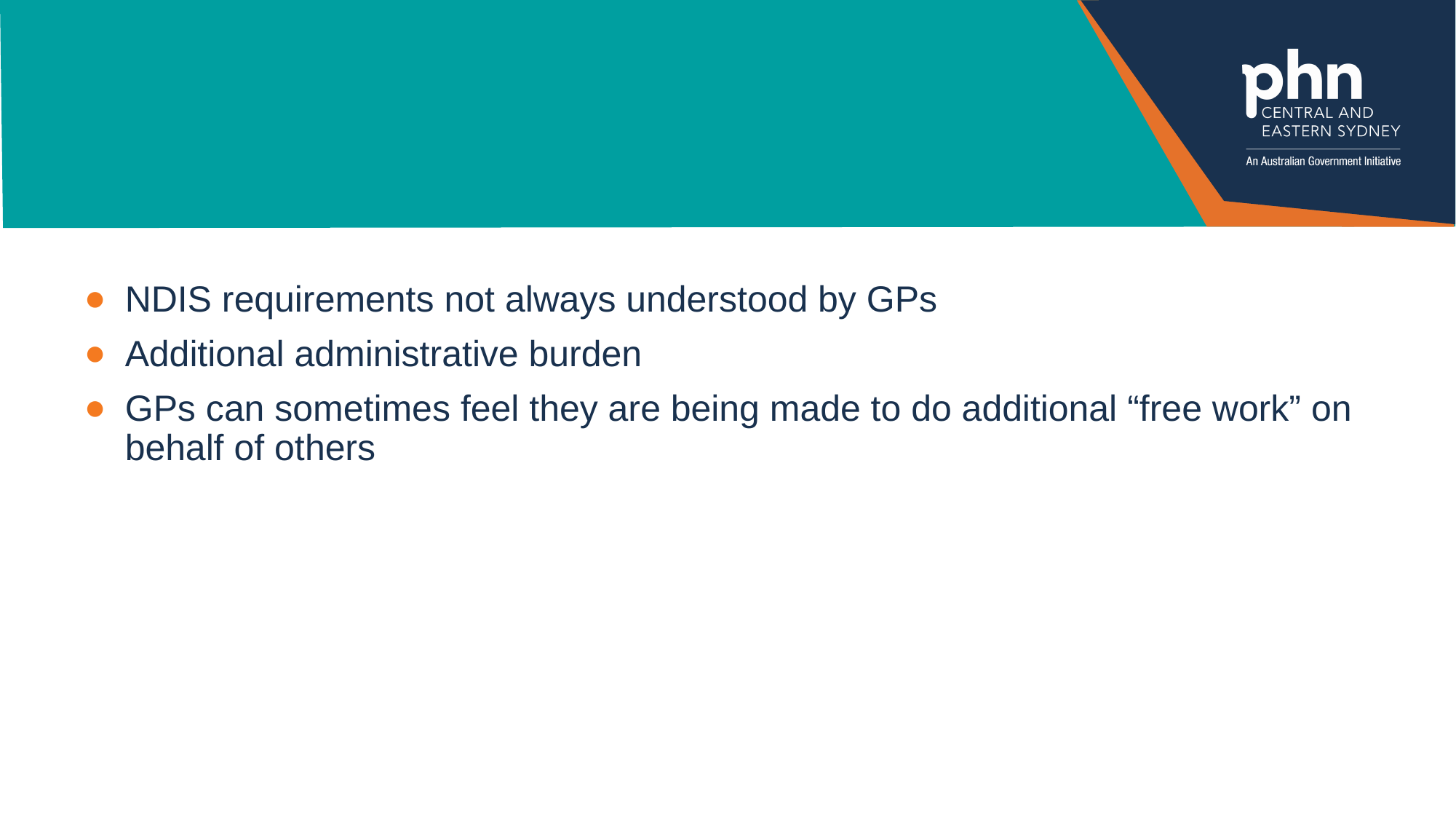

#
NDIS requirements not always understood by GPs
Additional administrative burden
GPs can sometimes feel they are being made to do additional “free work” on behalf of others